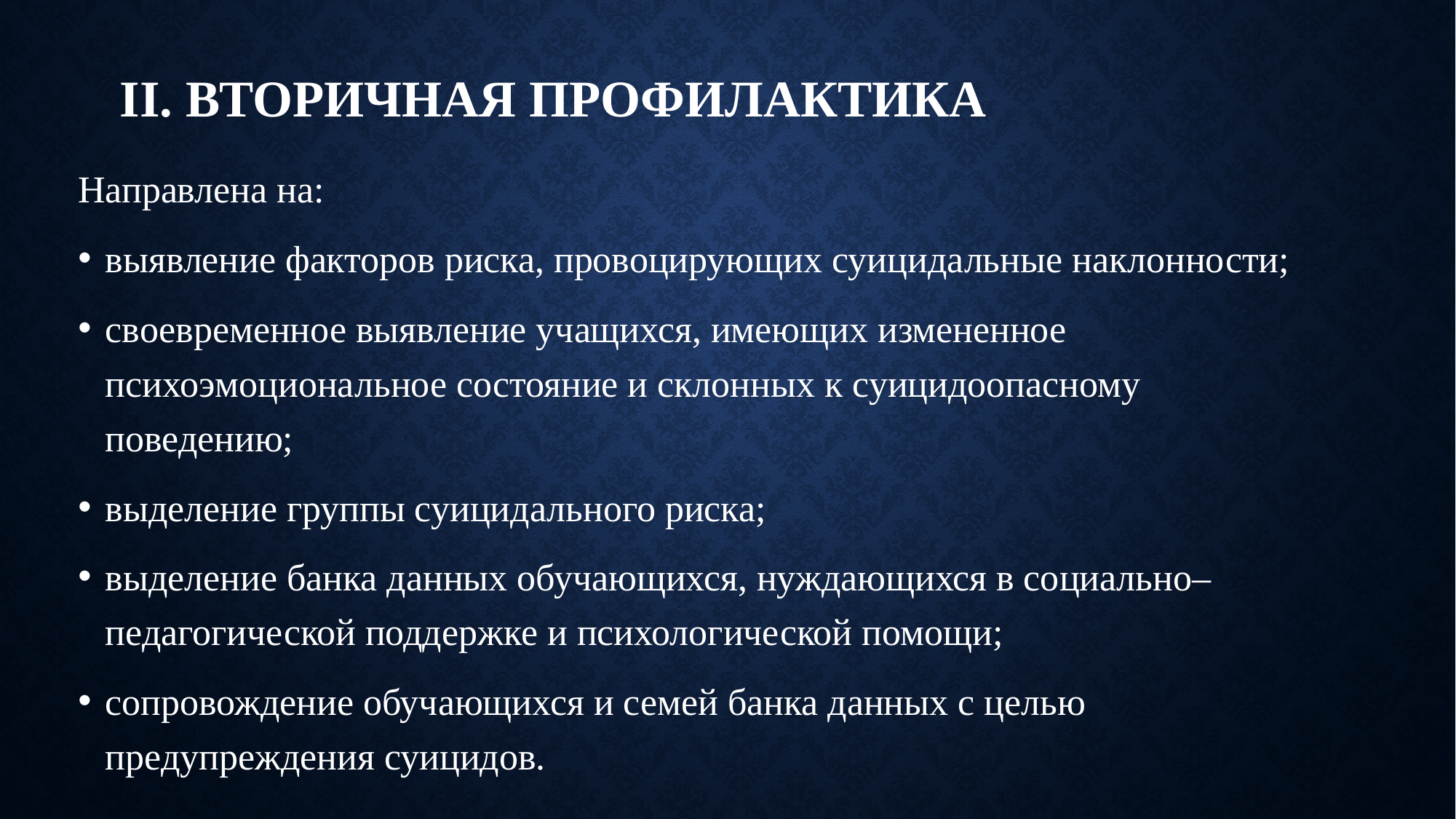

# II. Вторичная профилактика
Направлена на:
выявление факторов риска, провоцирующих суицидальные наклонности;
своевременное выявление учащихся, имеющих измененное психоэмоциональное состояние и склонных к суицидоопасному поведению;
выделение группы суицидального риска;
выделение банка данных обучающихся, нуждающихся в социально–педагогической поддержке и психологической помощи;
сопровождение обучающихся и семей банка данных с целью предупреждения суицидов.